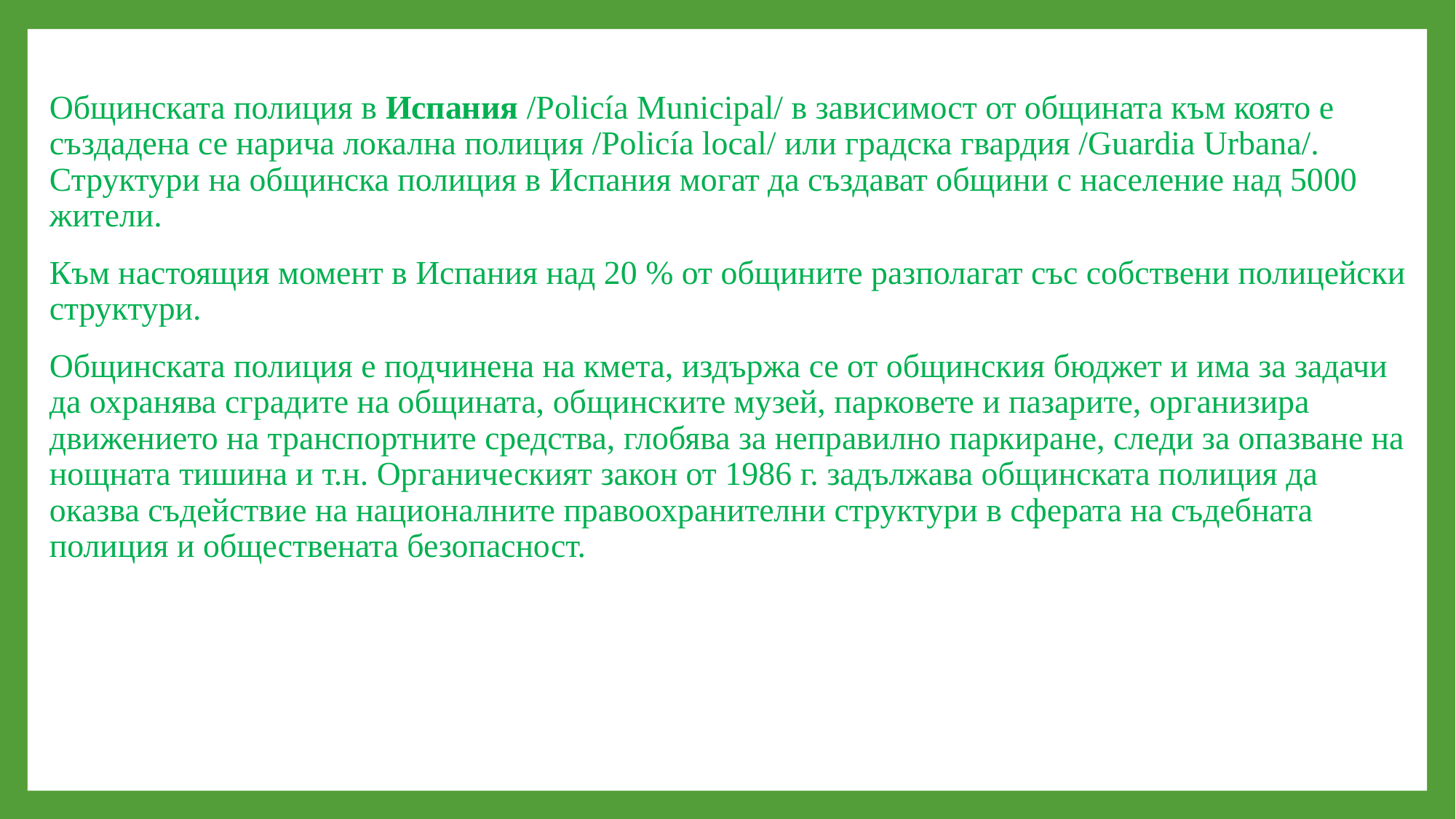

#
Общинската полиция в Испания /Policía Municipal/ в зависимост от общината към която е създадена се нарича локална полиция /Policía local/ или градска гвардия /Guardia Urbana/. Структури на общинска полиция в Испания могат да създават общини с население над 5000 жители.
Към настоящия момент в Испания над 20 % от общините разполагат със собствени полицейски структури.
Общинската полиция е подчинена на кмета, издържа се от общинския бюджет и има за задачи да охранява сградите на общината, общинските музей, парковете и пазарите, организира движението на транспортните средства, глобява за неправилно паркиране, следи за опазване на нощната тишина и т.н. Органическият закон от 1986 г. задължава общинската полиция да оказва съдействие на националните правоохранителни структури в сферата на съдебната полиция и обществената безопасност.